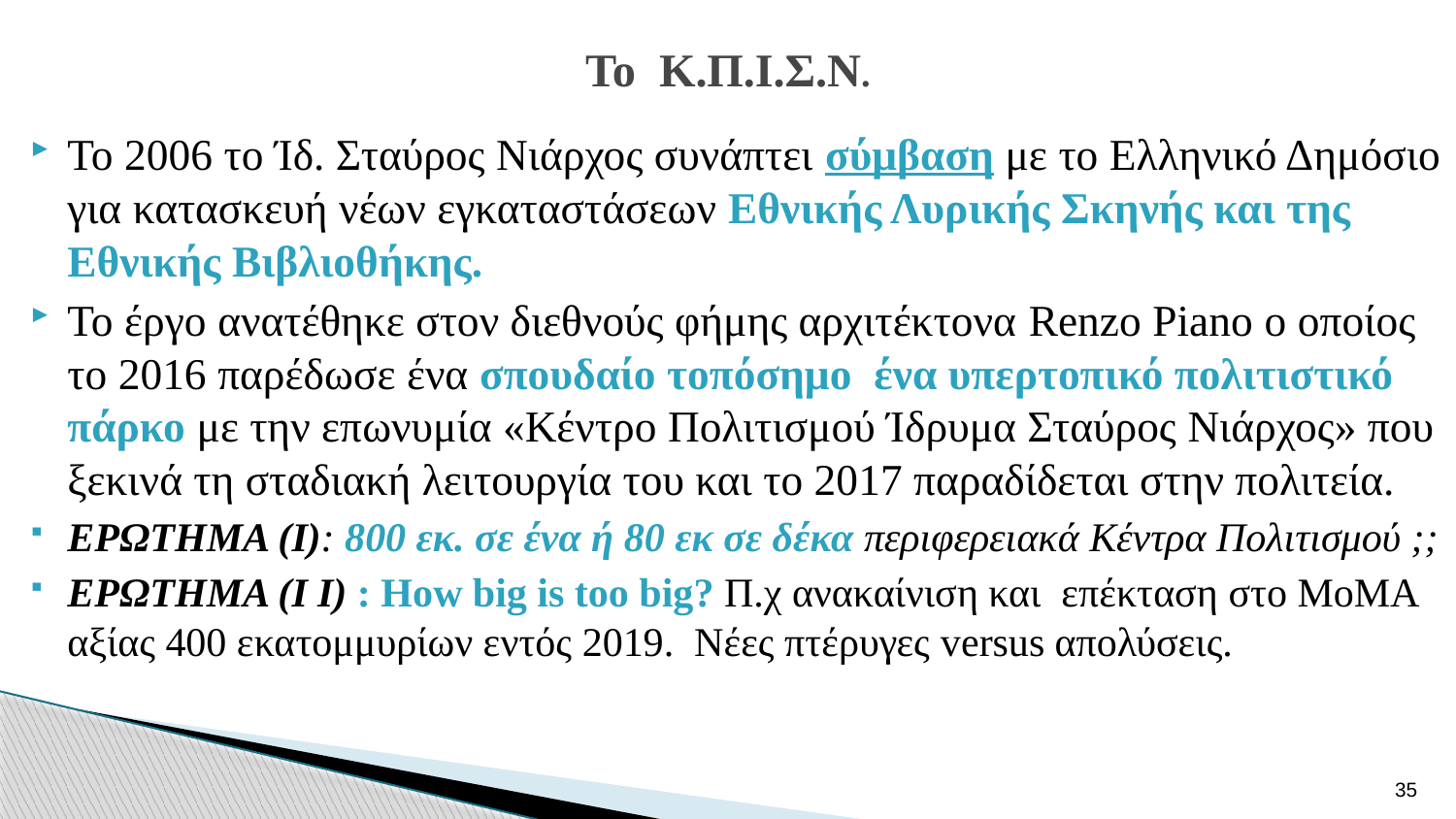

# Το  Κ.Π.Ι.Σ.Ν.
Το 2006 το Ίδ. Σταύρος Νιάρχος συνάπτει σύμβαση με το Ελληνικό Δημόσιο για κατασκευή νέων εγκαταστάσεων Εθνικής Λυρικής Σκηνής και της Εθνικής Βιβλιοθήκης.
Το έργο ανατέθηκε στον διεθνούς φήμης αρχιτέκτονα Renzo Piano ο οποίος το 2016 παρέδωσε ένα σπουδαίο τοπόσημο  ένα υπερτοπικό πολιτιστικό πάρκο με την επωνυμία «Κέντρο Πολιτισμού Ίδρυμα Σταύρος Νιάρχος» που ξεκινά τη σταδιακή λειτουργία του και το 2017 παραδίδεται στην πολιτεία.
ΕΡΩΤΗΜΑ (Ι): 800 εκ. σε ένα ή 80 εκ σε δέκα περιφερειακά Κέντρα Πολιτισμού ;;
ΕΡΩΤΗΜΑ (Ι Ι) : How big is too big? Π.χ ανακαίνιση και  επέκταση στο ΜοΜΑ αξίας 400 εκατομμυρίων εντός 2019.  Νέες πτέρυγες versus απολύσεις.

35